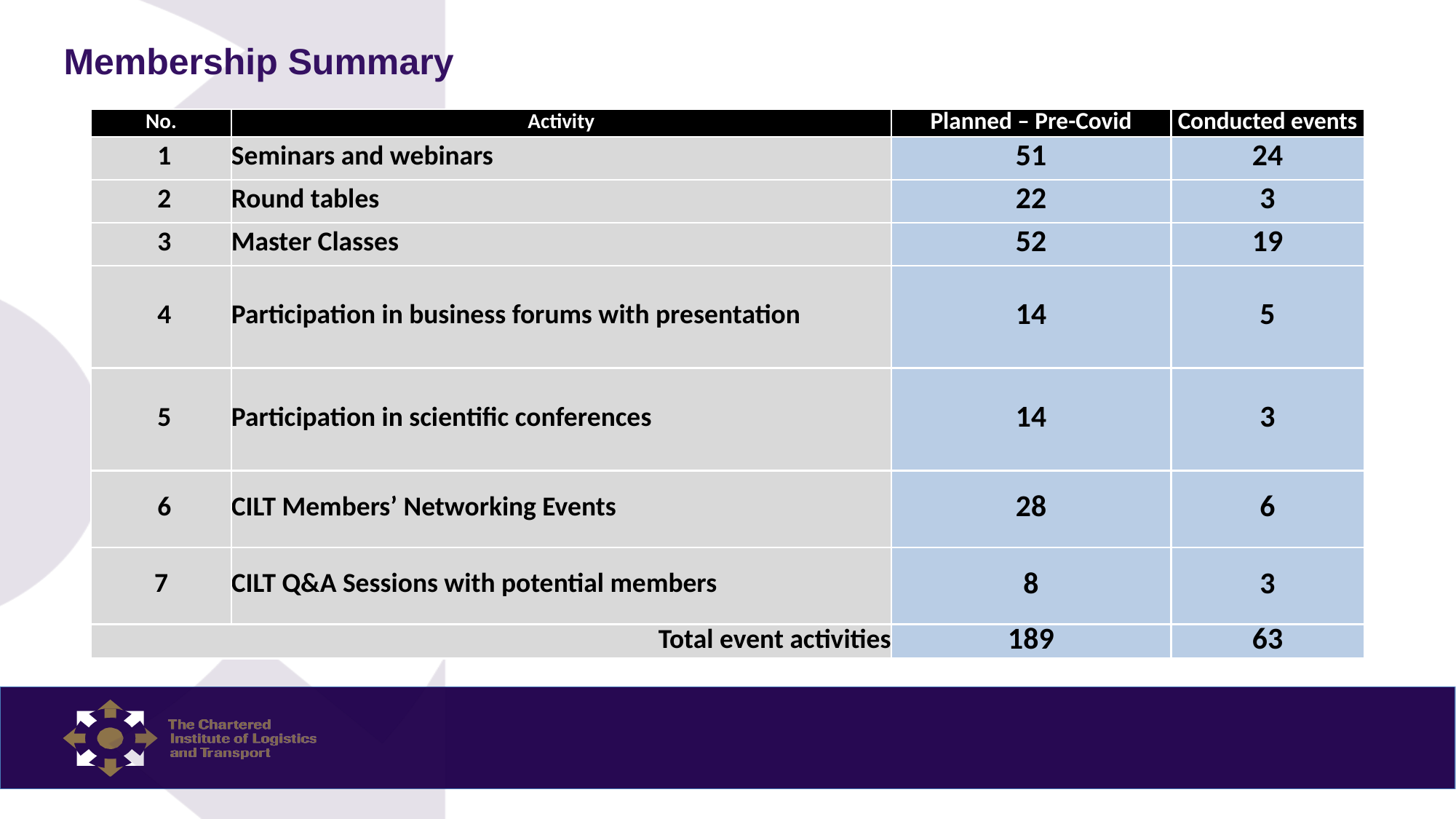

# Membership Summary
| No. | Activity | Planned – Pre-Covid | Conducted events |
| --- | --- | --- | --- |
| 1 | Seminars and webinars | 51 | 24 |
| 2 | Round tables | 22 | 3 |
| 3 | Master Classes | 52 | 19 |
| 4 | Participation in business forums with presentation | 14 | 5 |
| 5 | Participation in scientific conferences | 14 | 3 |
| 6 | CILT Members’ Networking Events | 28 | 6 |
| 7 | CILT Q&A Sessions with potential members | 8 | 3 |
| Total event activities |  | 189 | 63 |